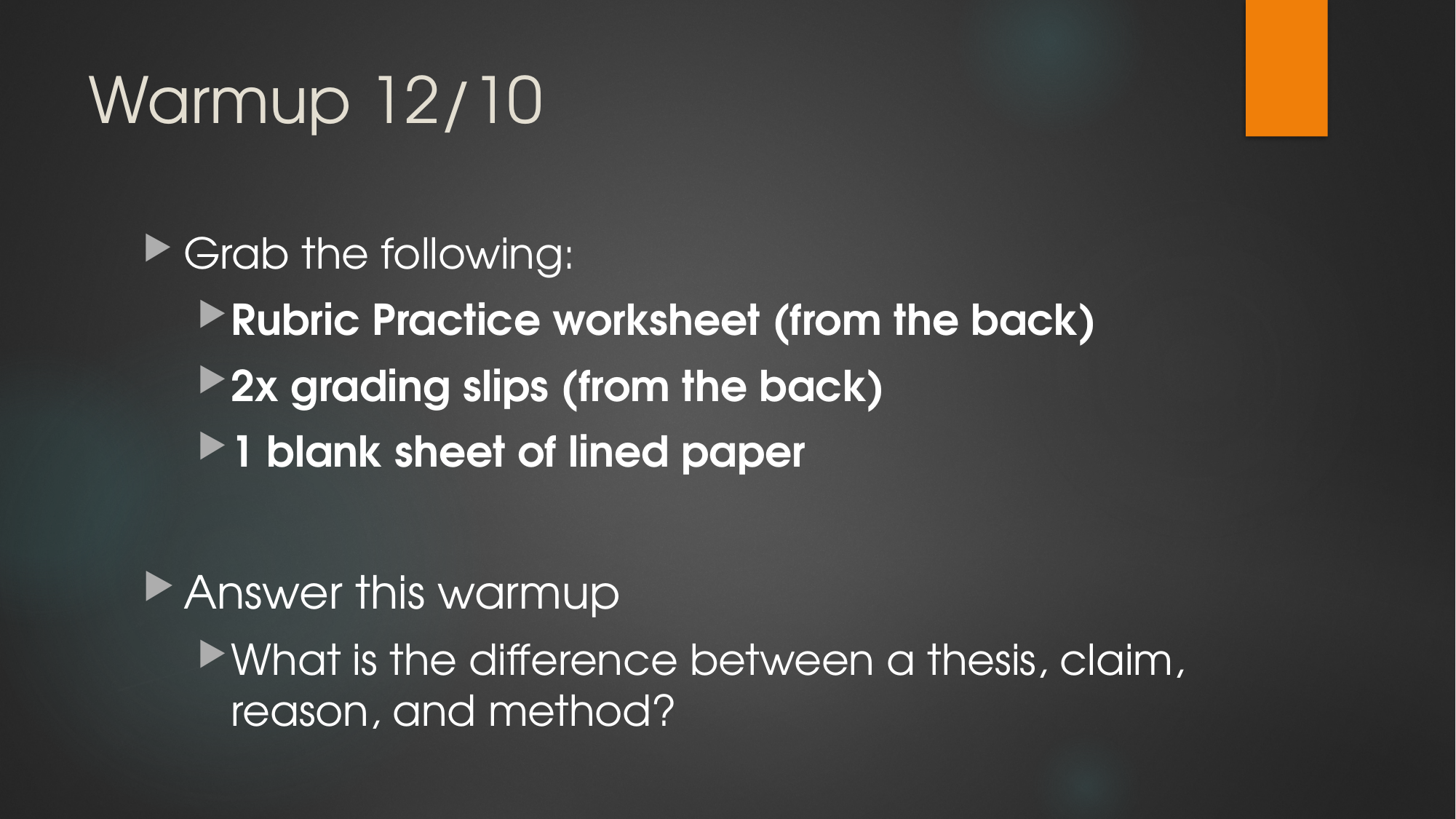

# Warmup 12/10
Grab the following:
Rubric Practice worksheet (from the back)
2x grading slips (from the back)
1 blank sheet of lined paper

Answer this warmup
What is the difference between a thesis, claim, reason, and method?